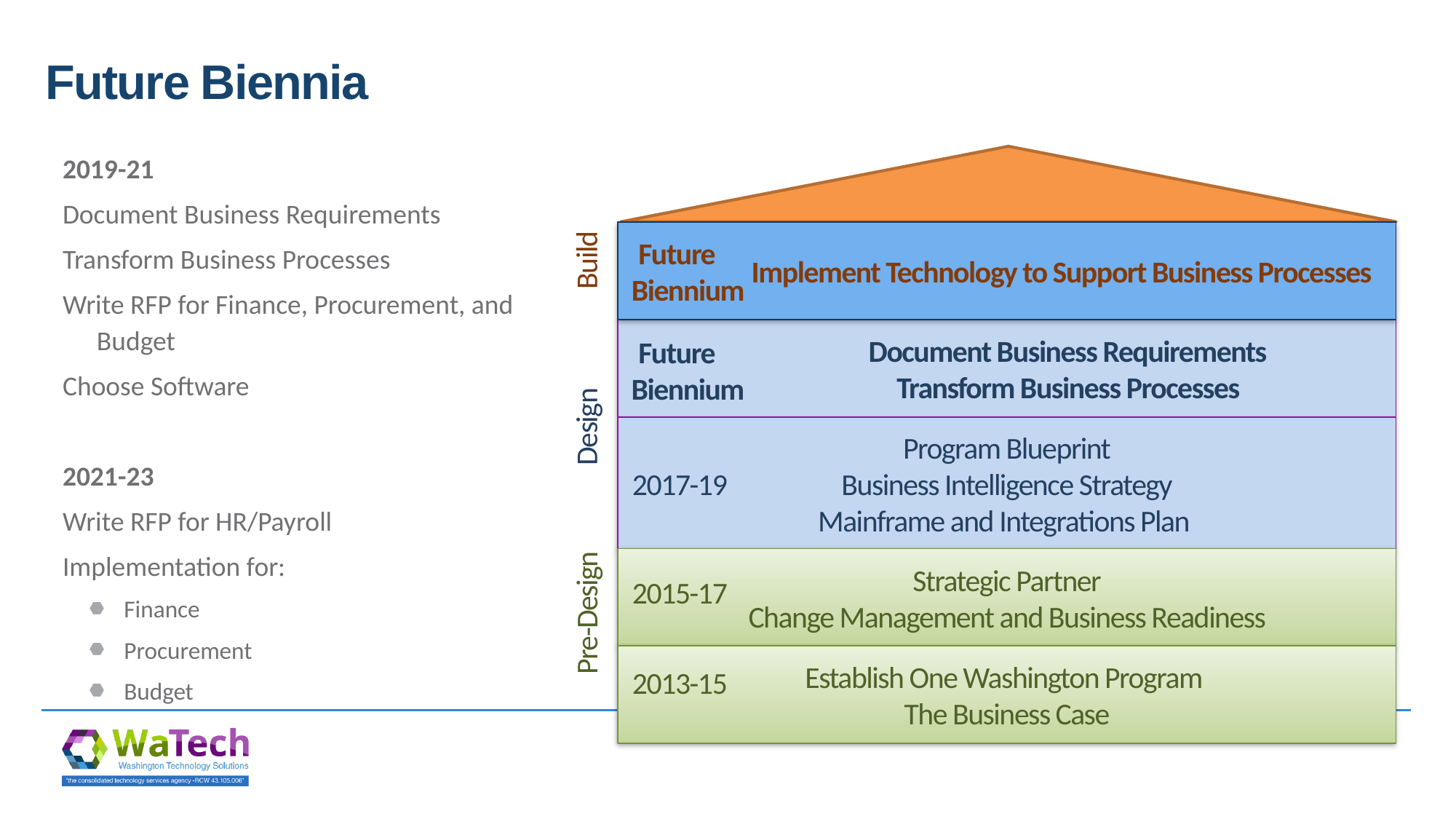

37

# Future Biennia
2019-21
Document Business Requirements
Transform Business Processes
Write RFP for Finance, Procurement, and Budget
Choose Software

2021-23
Write RFP for HR/Payroll
Implementation for:
Finance
Procurement
Budget

	Implement Technology to Support Business Processes
	  Document Business Requirements
                     Transform Business Processes
Program Blueprint
Business Intelligence Strategy
Mainframe and Integrations Plan
Strategic Partner
Change Management and Business Readiness
Establish One Washington Program
The Business Case
Build
Design
Pre-Design
 Future Biennium
 Future Biennium
2017-19
2015-17
2013-15